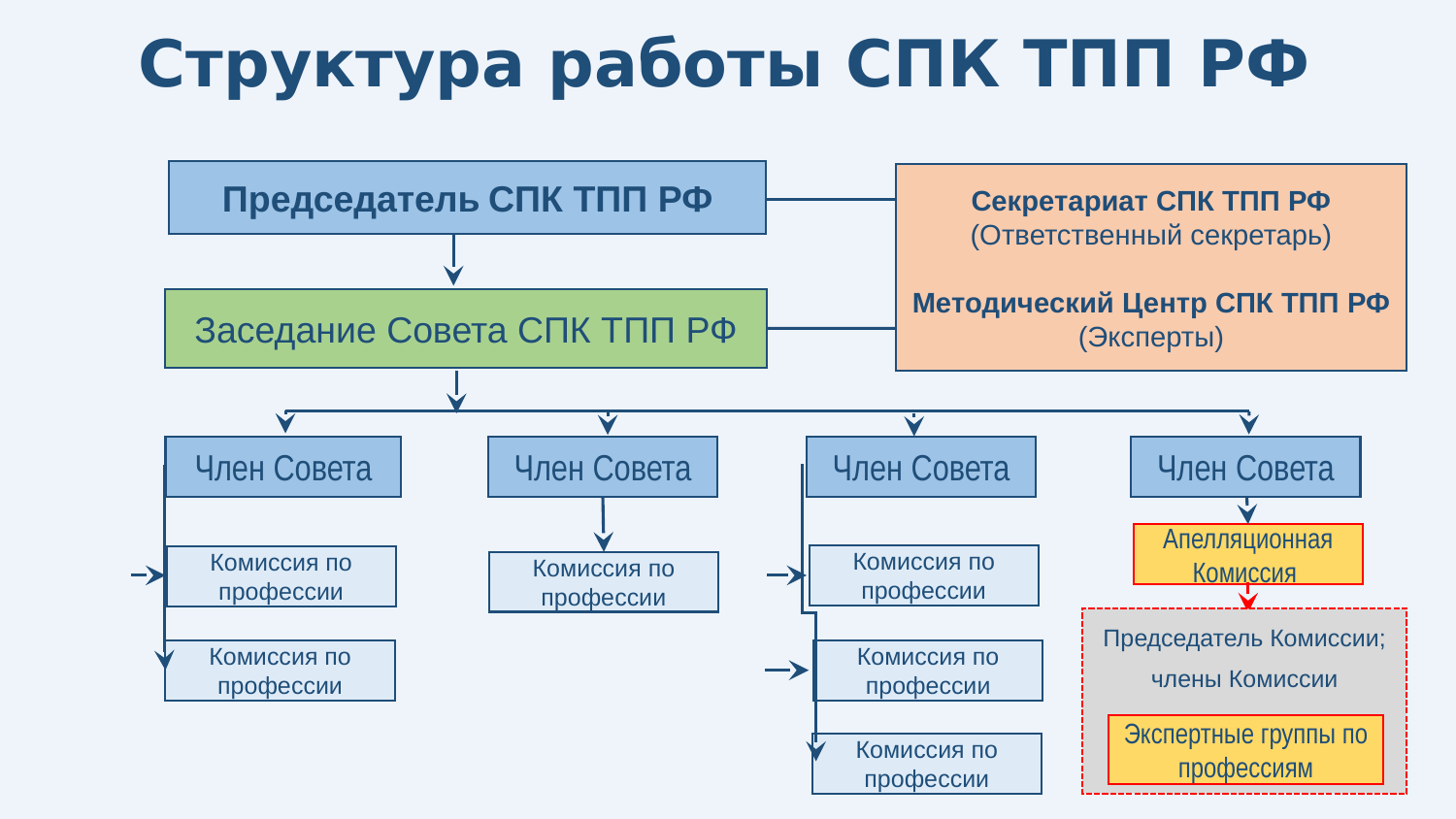

Структура работы СПК ТПП РФ
Председатель СПК ТПП РФ
Секретариат СПК ТПП РФ
(Ответственный секретарь)

Методический Центр СПК ТПП РФ
(Эксперты)
Заседание Совета СПК ТПП РФ
Член Совета
Член Совета
Член Совета
Член Совета
Апелляционная Комиссия
Комиссия по профессии
Комиссия по профессии
Комиссия по профессии
Председатель Комиссии;
члены Комиссии

Комиссия по профессии
Комиссия по профессии
Экспертные группы по профессиям
Комиссия по профессии